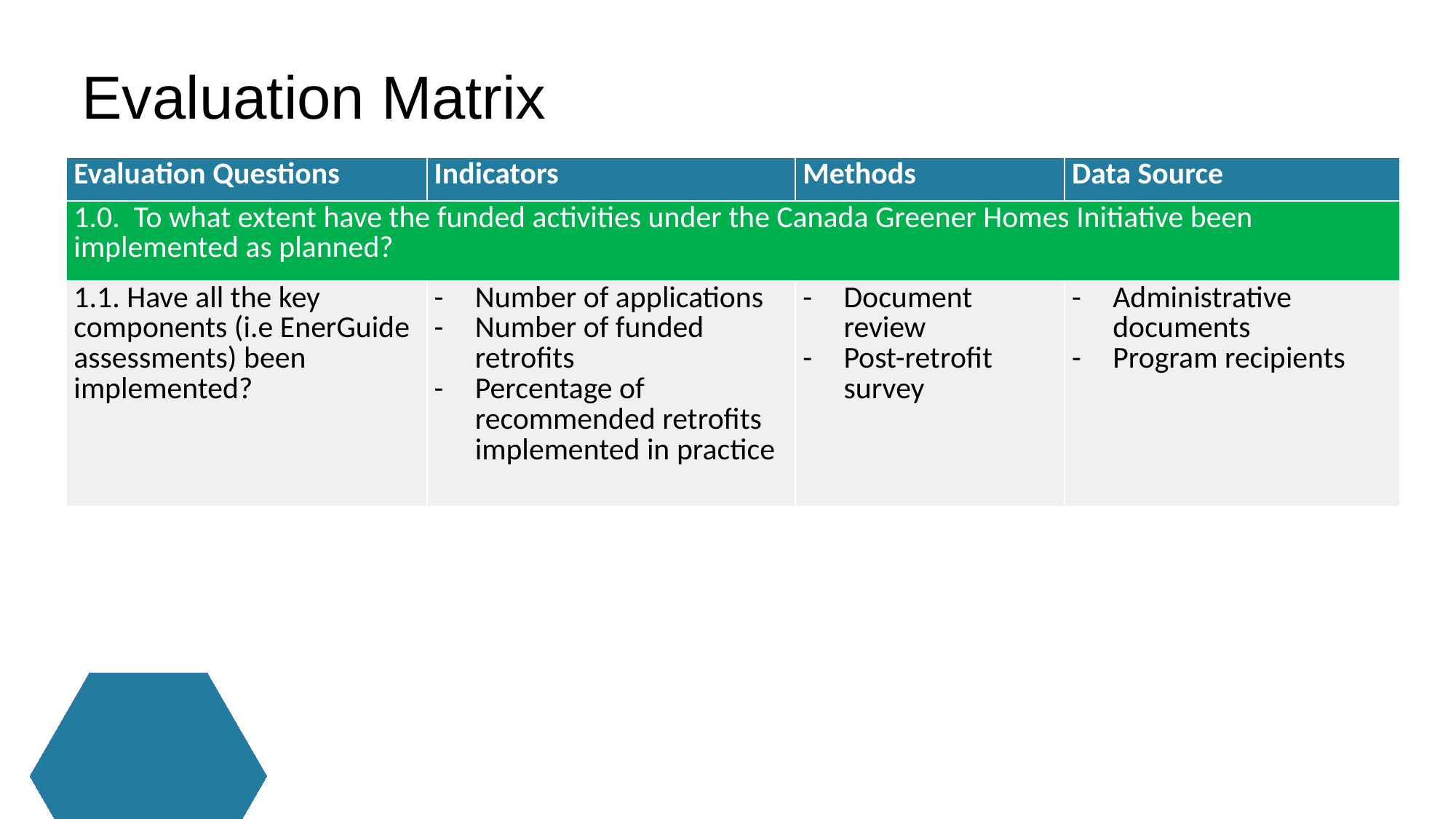

Evaluation Matrix
| Evaluation Questions | Indicators | Methods | Data Source |
| --- | --- | --- | --- |
| 1.0.  To what extent have the funded activities under the Canada Greener Homes Initiative been implemented as planned? |  |  |  |
| 1.1. Have all the key components (i.e EnerGuide assessments) been implemented? | Number of applications  Number of funded retrofits Percentage of recommended retrofits implemented in practice | Document review Post-retrofit survey | Administrative documents Program recipients |